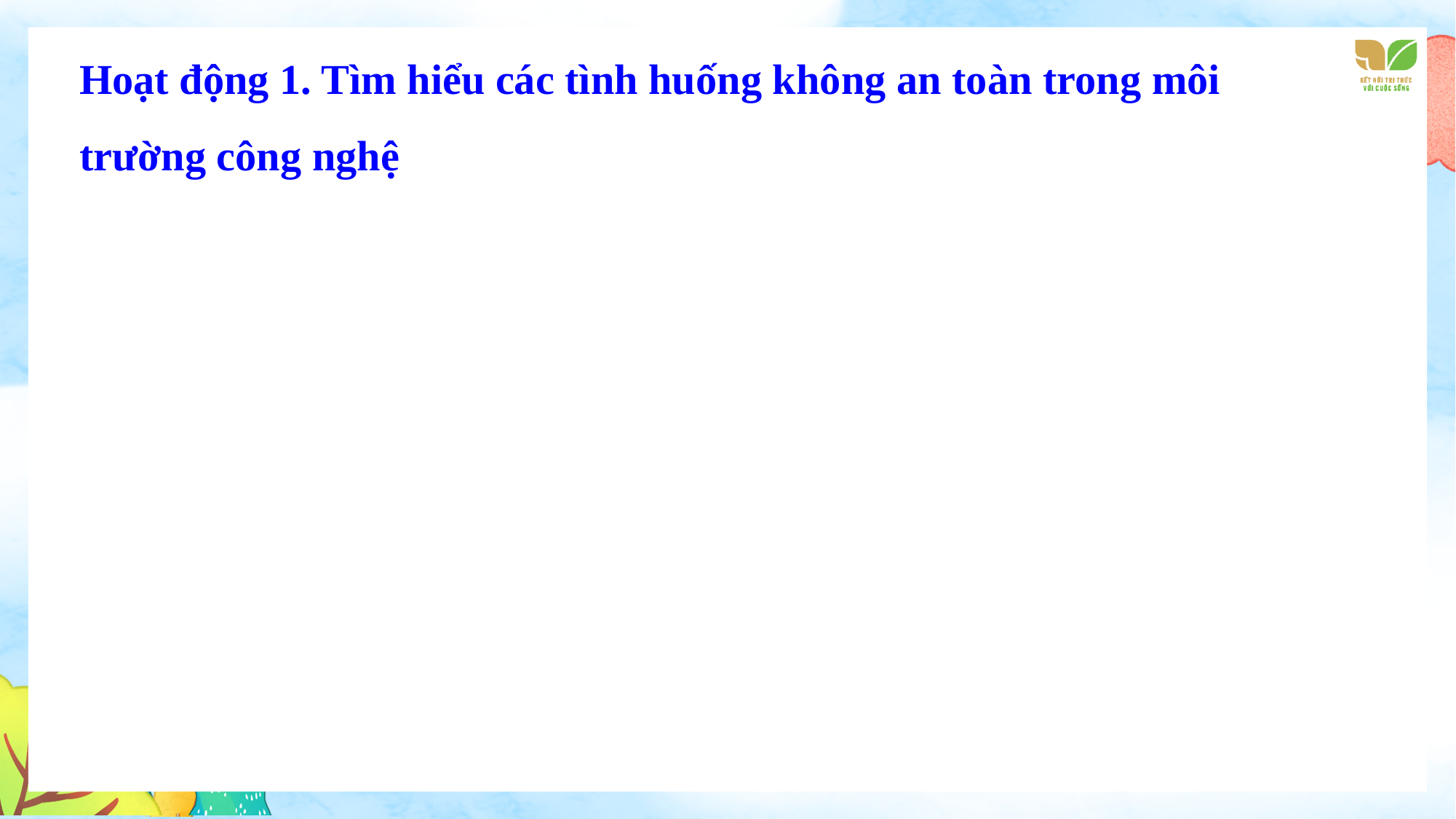

Hoạt động 1. Tìm hiểu các tình huống không an toàn trong môi trường công nghệ